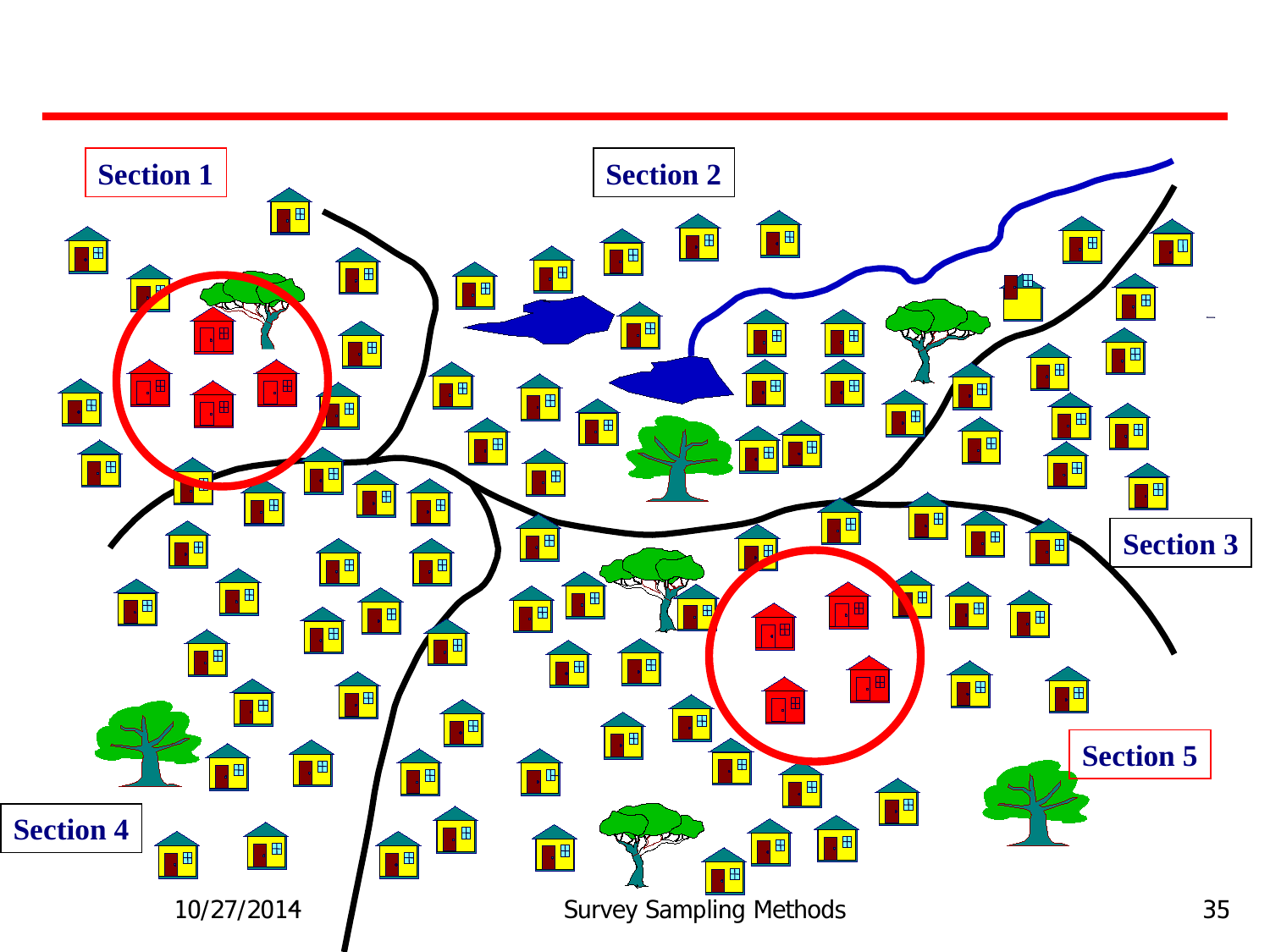

Section 1
Section 2

Section 3

Section 5

Section 4

10/27/2014
Survey Sampling Methods
35